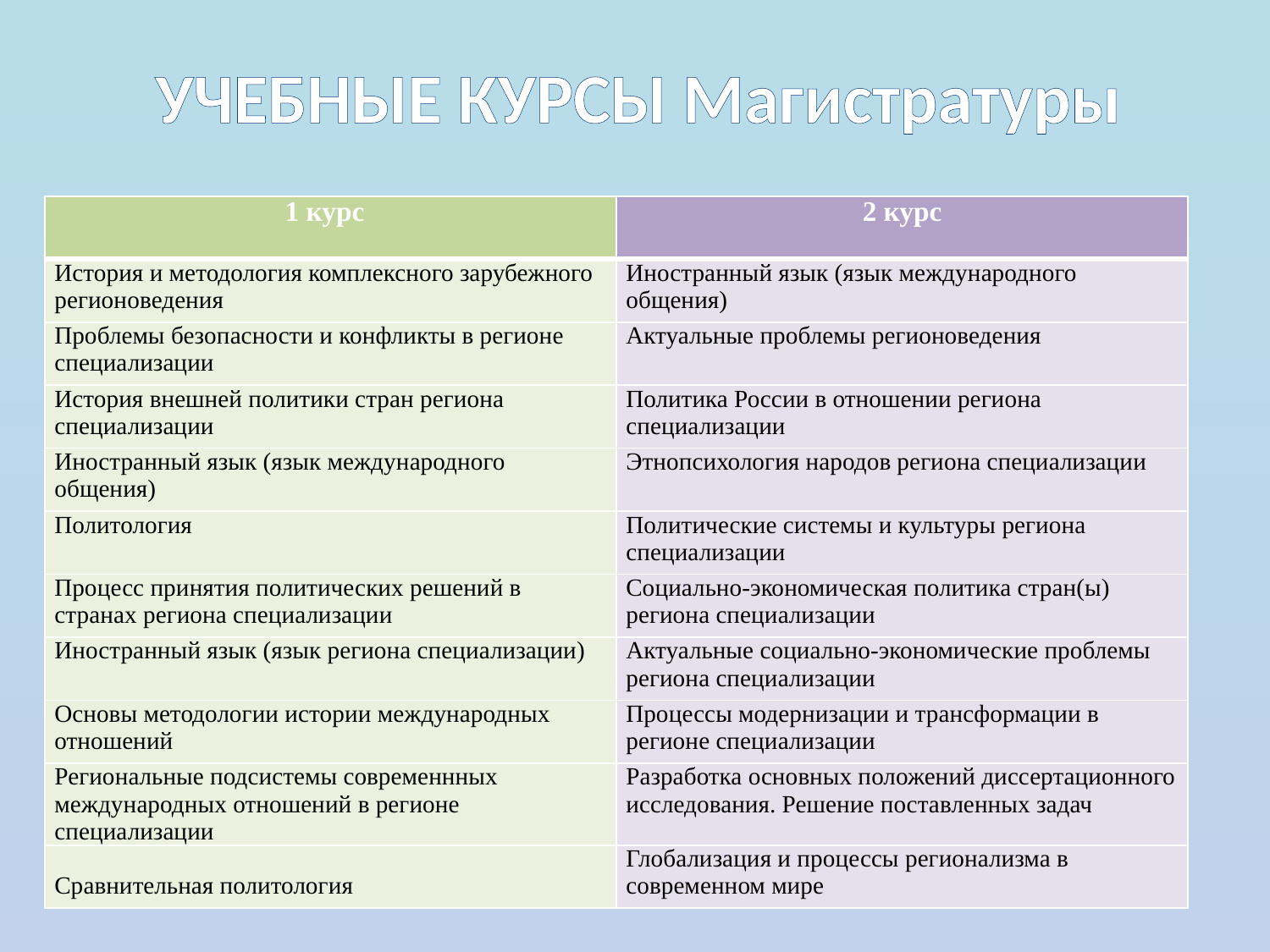

УЧЕБНЫЕ КУРСЫ Магистратуры
| 1 курс | 2 курс |
| --- | --- |
| История и методология комплексного зарубежного регионоведения | Иностранный язык (язык международного общения) |
| Проблемы безопасности и конфликты в регионе специализации | Актуальные проблемы регионоведения |
| История внешней политики стран региона специализации | Политика России в отношении региона специализации |
| Иностранный язык (язык международного общения) | Этнопсихология народов региона специализации |
| Политология | Политические системы и культуры региона специализации |
| Процесс принятия политических решений в странах региона специализации | Социально-экономическая политика стран(ы) региона специализации |
| Иностранный язык (язык региона специализации) | Актуальные социально-экономические проблемы региона специализации |
| Основы методологии истории международных отношений | Процессы модернизации и трансформации в регионе специализации |
| Региональные подсистемы современнных международных отношений в регионе специализации | Разработка основных положений диссертационного исследования. Решение поставленных задач |
| Сравнительная политология | Глобализация и процессы регионализма в современном мире |